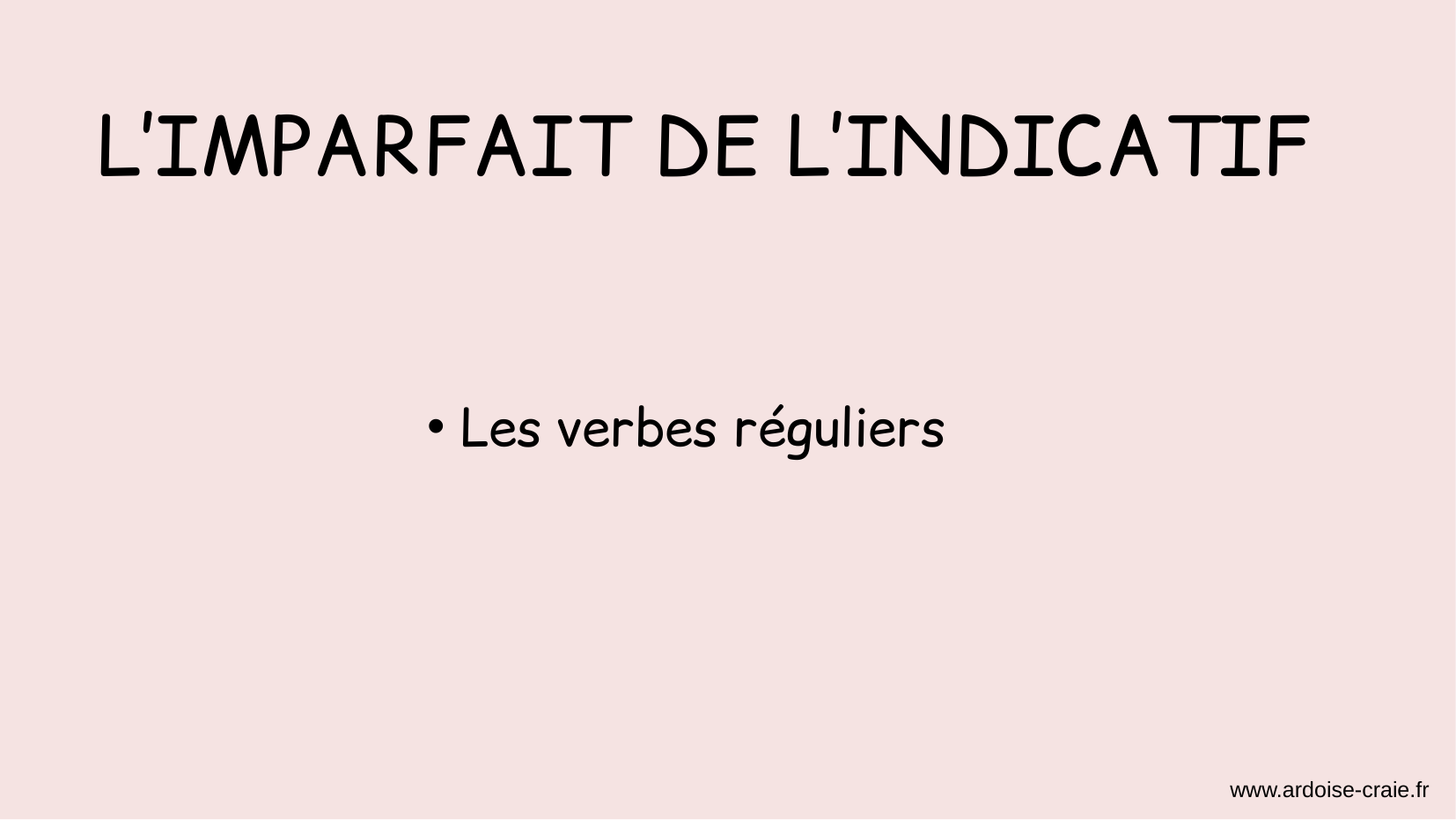

# L’IMPARFAIT DE L’INDICATIF
Les verbes réguliers
www.ardoise-craie.fr